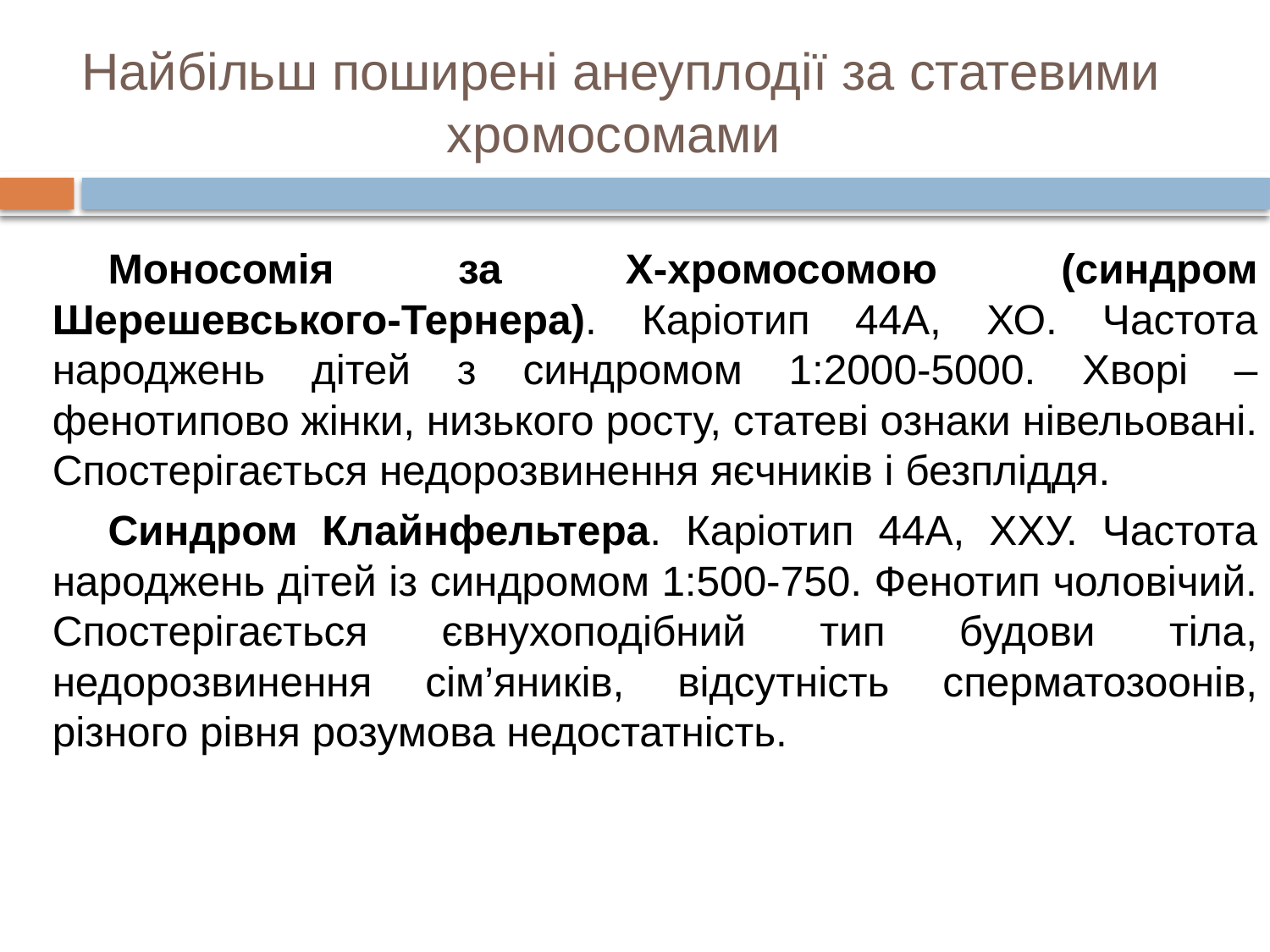

# Найбільш поширені анеуплодії за статевими хромосомами
Моносомія за Х-хромосомою (синдром Шерешевського-Тернера). Каріотип 44А, ХО. Частота народжень дітей з синдромом 1:2000-5000. Хворі – фенотипово жінки, низького росту, статеві ознаки нівельовані. Спостерігається недорозвинення яєчників і безпліддя.
Синдром Клайнфельтера. Каріотип 44А, ХХУ. Частота народжень дітей із синдромом 1:500-750. Фенотип чоловічий. Спостерігається євнухоподібний тип будови тіла, недорозвинення сім’яників, відсутність сперматозоонів, різного рівня розумова недостатність.